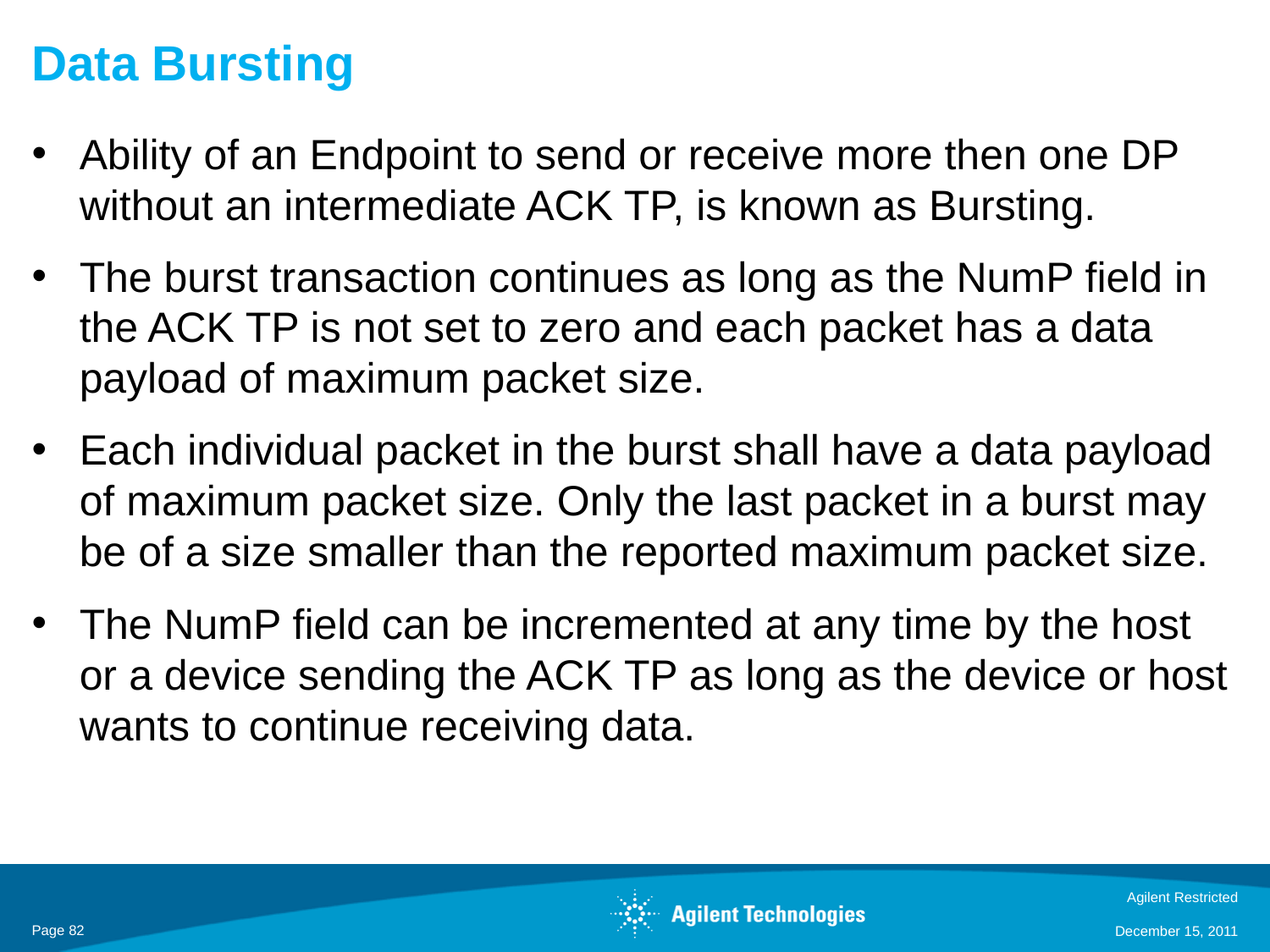

# Data Bursting
Ability of an Endpoint to send or receive more then one DP without an intermediate ACK TP, is known as Bursting.
The burst transaction continues as long as the NumP field in the ACK TP is not set to zero and each packet has a data payload of maximum packet size.
Each individual packet in the burst shall have a data payload of maximum packet size. Only the last packet in a burst may be of a size smaller than the reported maximum packet size.
The NumP field can be incremented at any time by the host or a device sending the ACK TP as long as the device or host wants to continue receiving data.
Agilent Restricted
Page 82
December 15, 2011